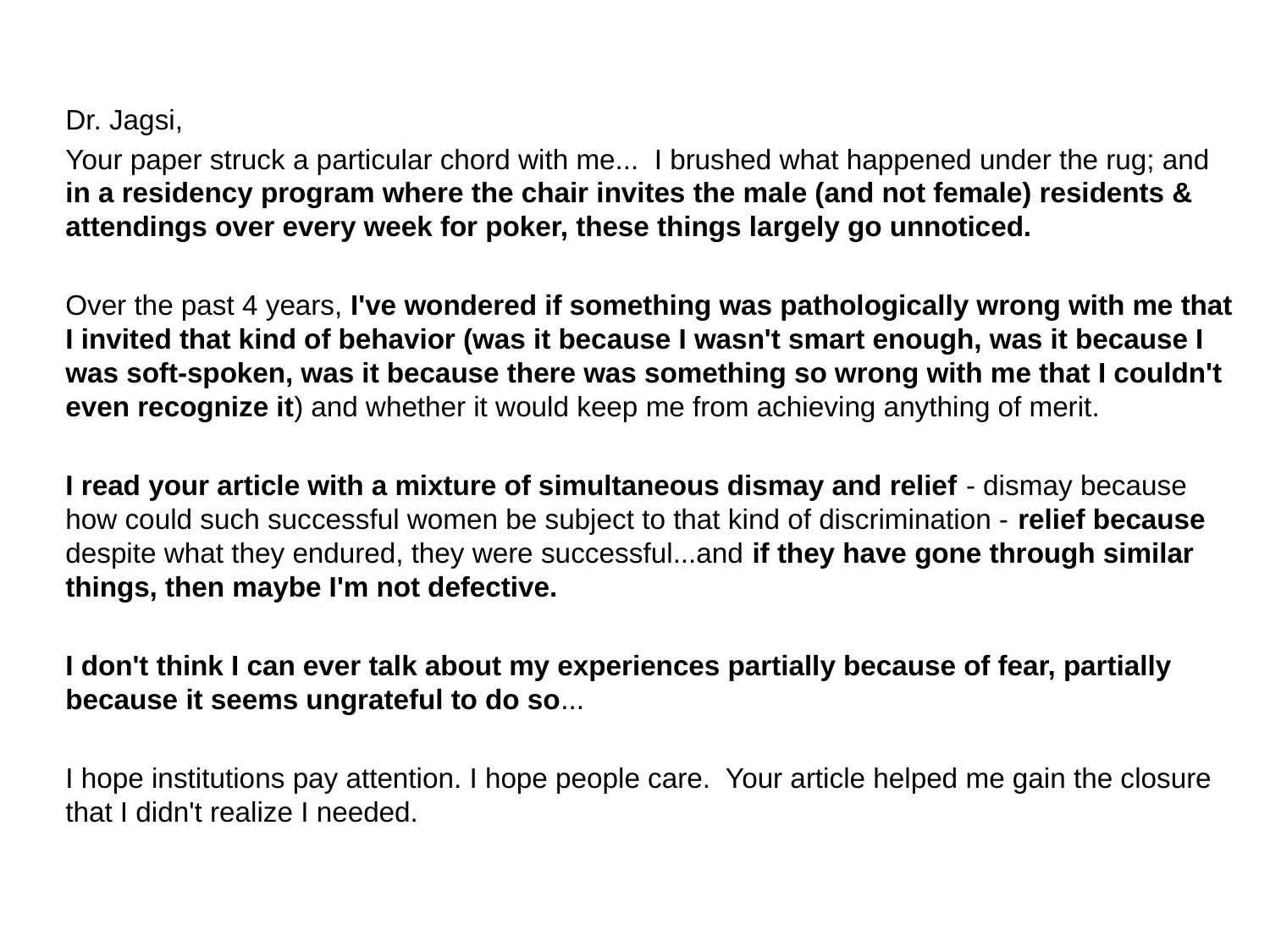

Dr. Jagsi,
Your paper struck a particular chord with me...  I brushed what happened under the rug; and in a residency program where the chair invites the male (and not female) residents & attendings over every week for poker, these things largely go unnoticed.

Over the past 4 years, I've wondered if something was pathologically wrong with me that I invited that kind of behavior (was it because I wasn't smart enough, was it because I was soft-spoken, was it because there was something so wrong with me that I couldn't even recognize it) and whether it would keep me from achieving anything of merit.

I read your article with a mixture of simultaneous dismay and relief - dismay because how could such successful women be subject to that kind of discrimination - relief because despite what they endured, they were successful...and if they have gone through similar things, then maybe I'm not defective.

I don't think I can ever talk about my experiences partially because of fear, partially because it seems ungrateful to do so...

I hope institutions pay attention. I hope people care.  Your article helped me gain the closure that I didn't realize I needed.